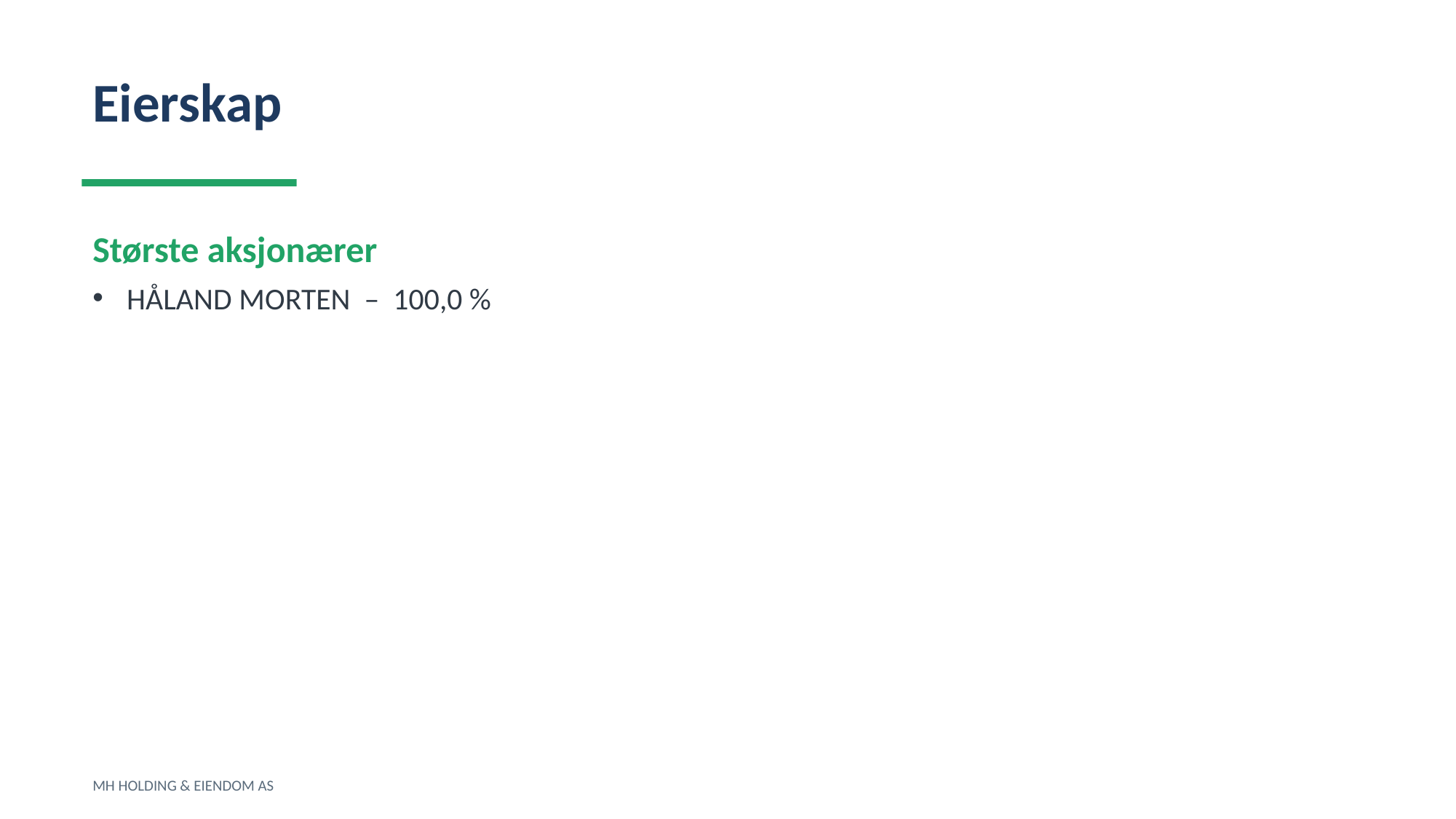

Eierskap

Største aksjonærer
HÅLAND MORTEN  –  100,0 %
MH HOLDING & EIENDOM AS